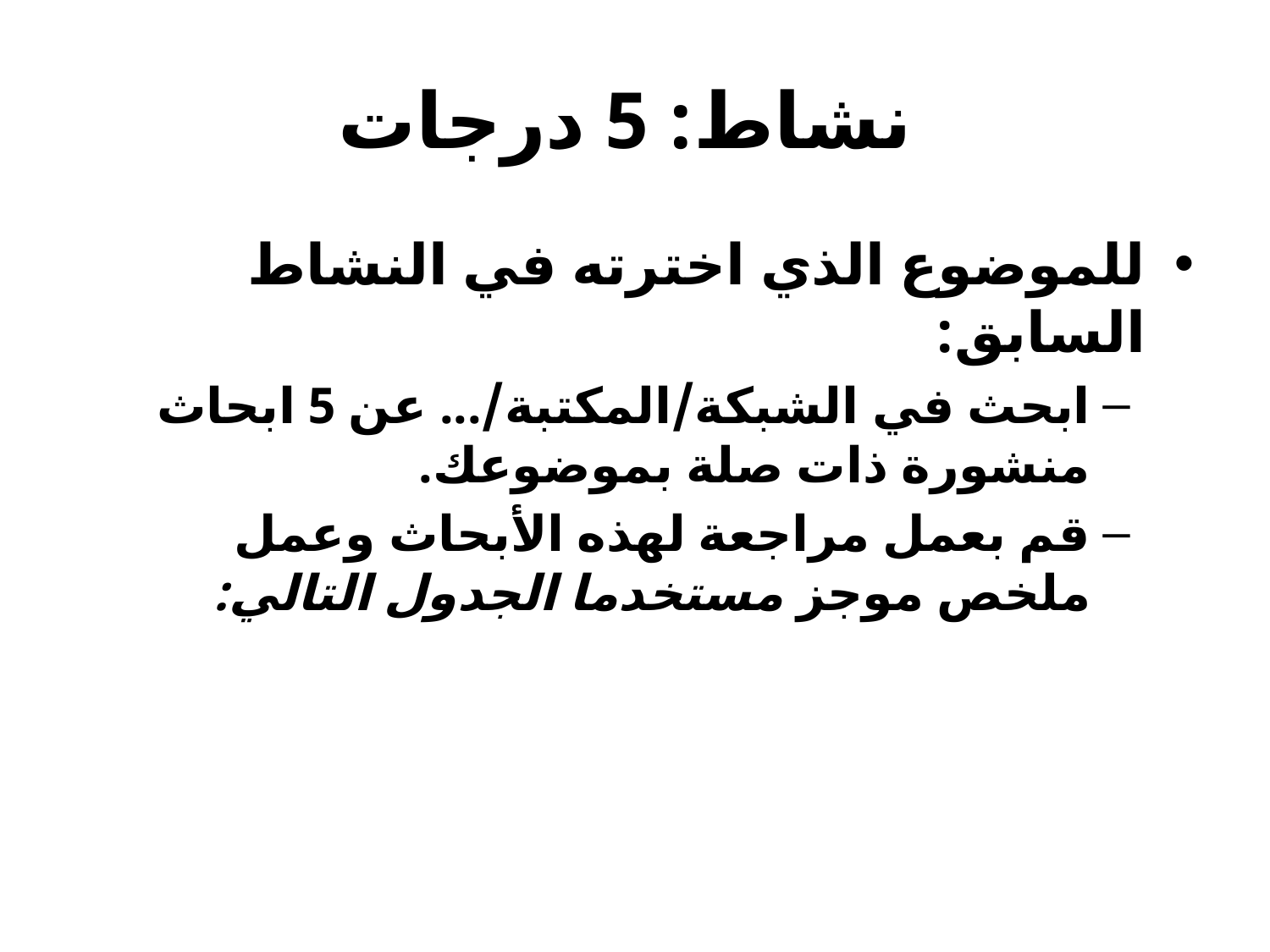

# نشاط: 5 درجات
للموضوع الذي اخترته في النشاط السابق:
ابحث في الشبكة/المكتبة/... عن 5 ابحاث منشورة ذات صلة بموضوعك.
قم بعمل مراجعة لهذه الأبحاث وعمل ملخص موجز مستخدما الجدول التالي: